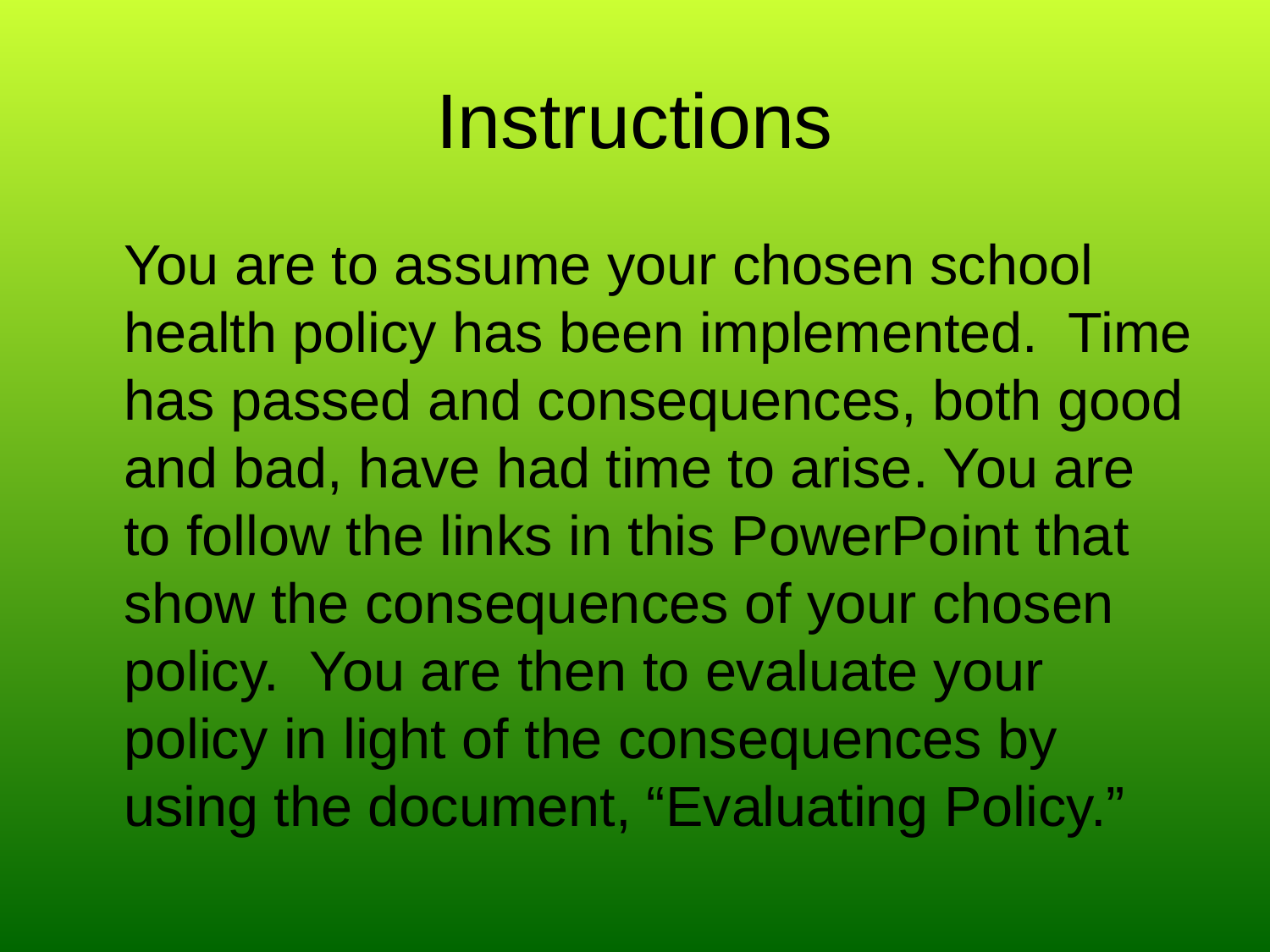

# Instructions
	You are to assume your chosen school health policy has been implemented.  Time has passed and consequences, both good and bad, have had time to arise. You are to follow the links in this PowerPoint that show the consequences of your chosen policy.  You are then to evaluate your policy in light of the consequences by using the document, “Evaluating Policy.”